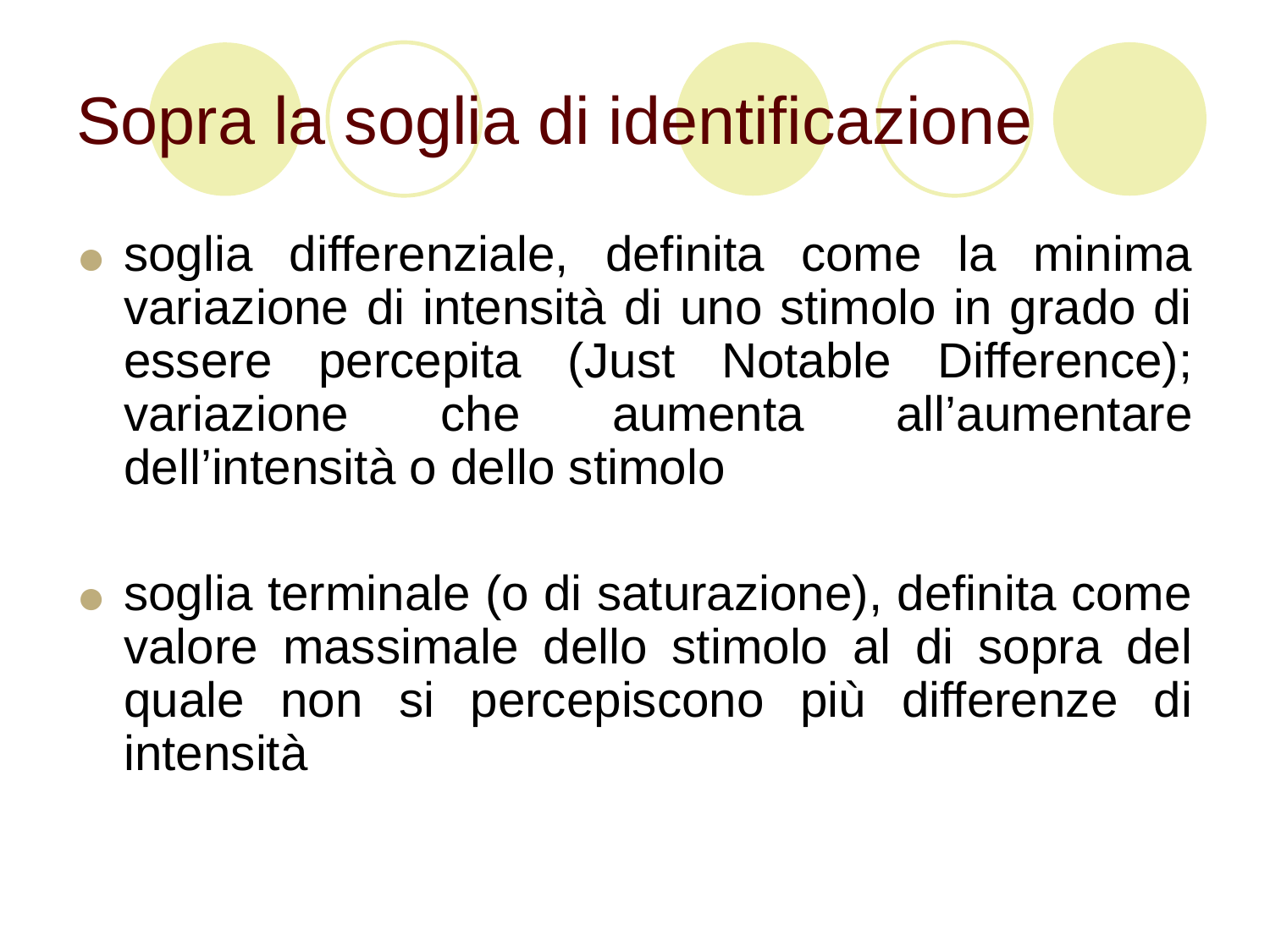

# Sopra la soglia di identificazione
soglia differenziale, definita come la minima variazione di intensità di uno stimolo in grado di essere percepita (Just Notable Difference); variazione che aumenta all’aumentare dell’intensità o dello stimolo

soglia terminale (o di saturazione), definita come valore massimale dello stimolo al di sopra del quale non si percepiscono più differenze di intensità